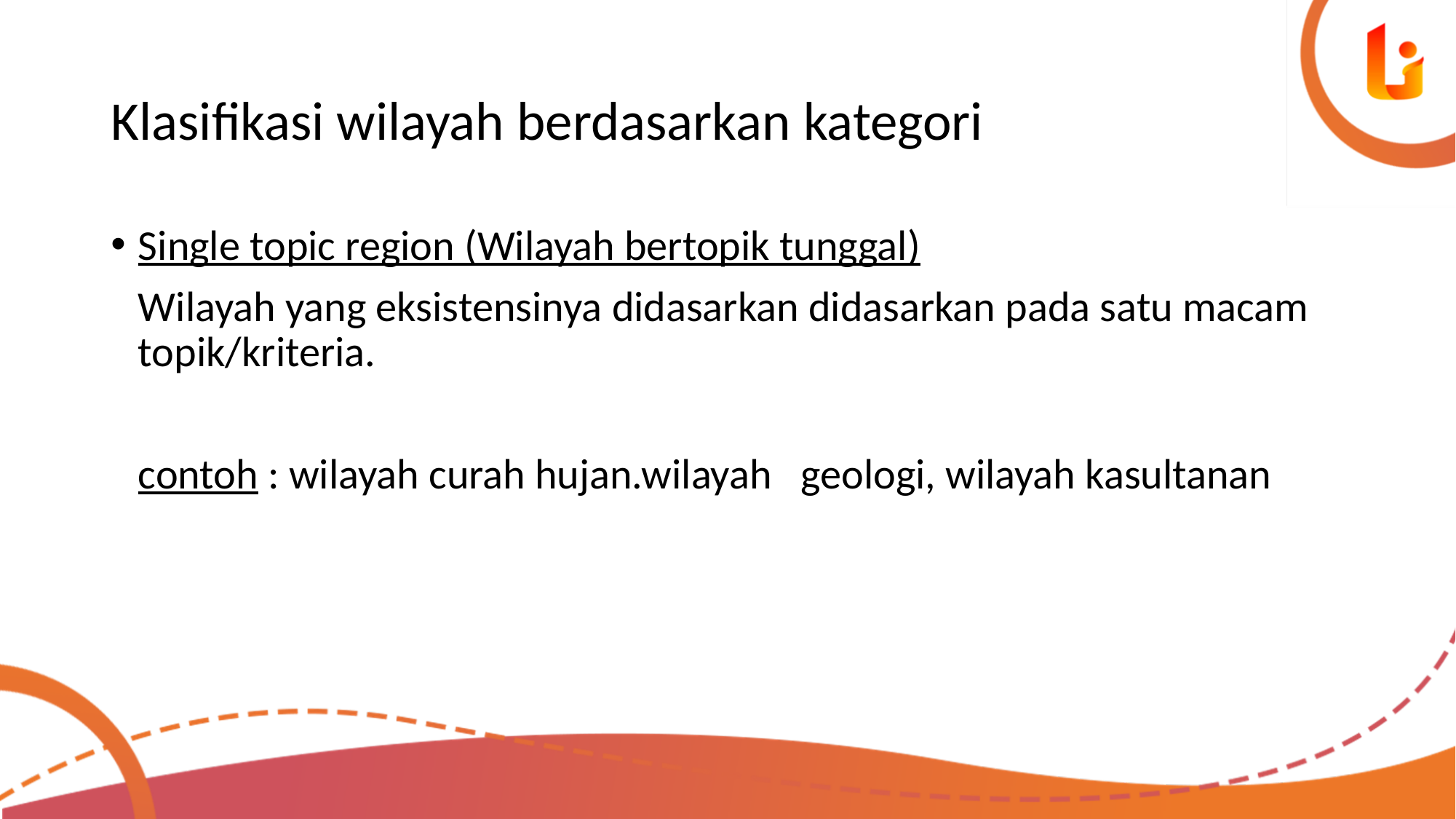

# Klasifikasi wilayah berdasarkan kategori
Single topic region (Wilayah bertopik tunggal)
	Wilayah yang eksistensinya didasarkan didasarkan pada satu macam topik/kriteria.

	contoh : wilayah curah hujan.wilayah   geologi, wilayah kasultanan